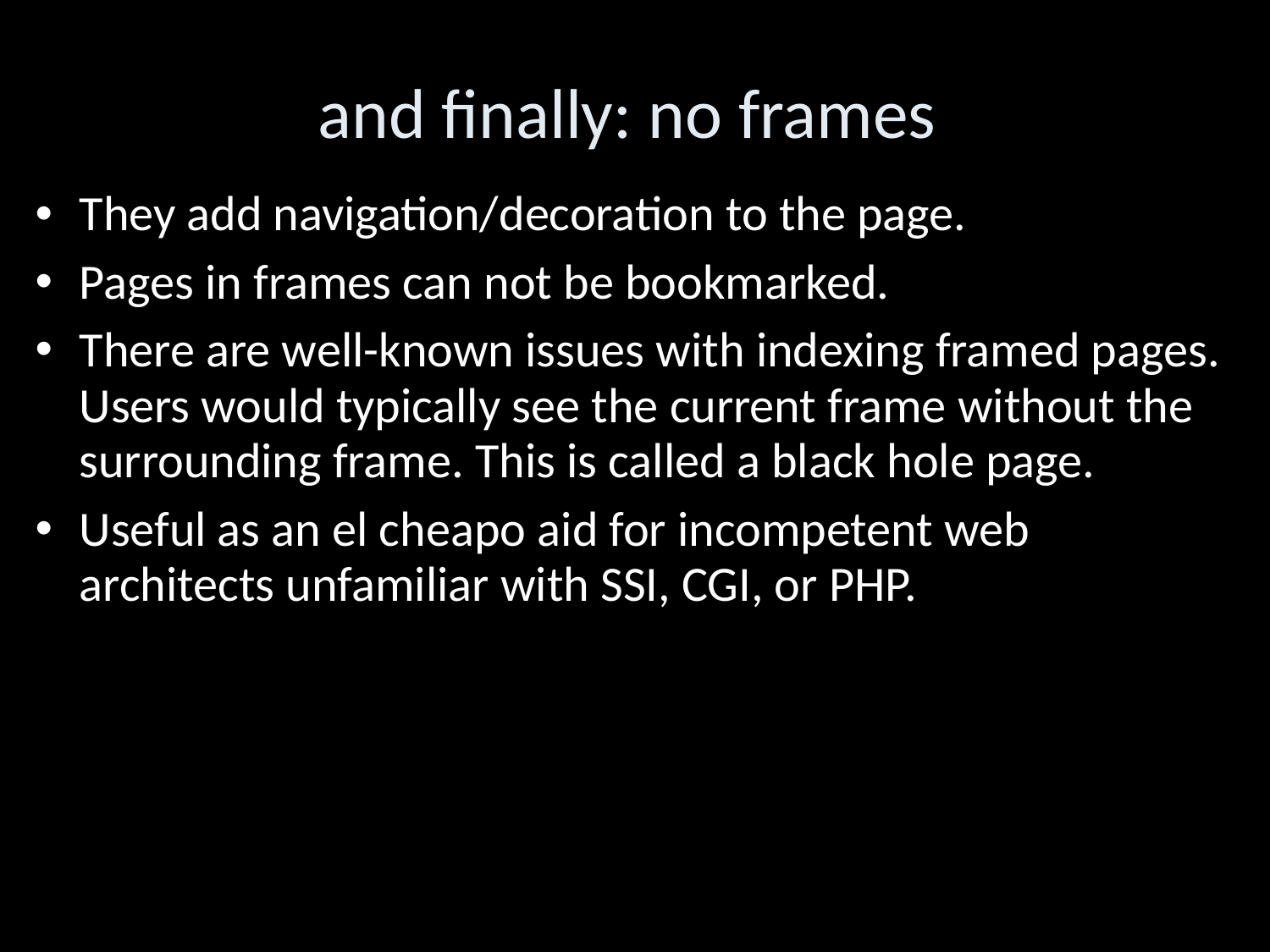

and finally: no frames
They add navigation/decoration to the page.
Pages in frames can not be bookmarked.
There are well-known issues with indexing framed pages. Users would typically see the current frame without the surrounding frame. This is called a black hole page.
Useful as an el cheapo aid for incompetent web architects unfamiliar with SSI, CGI, or PHP.